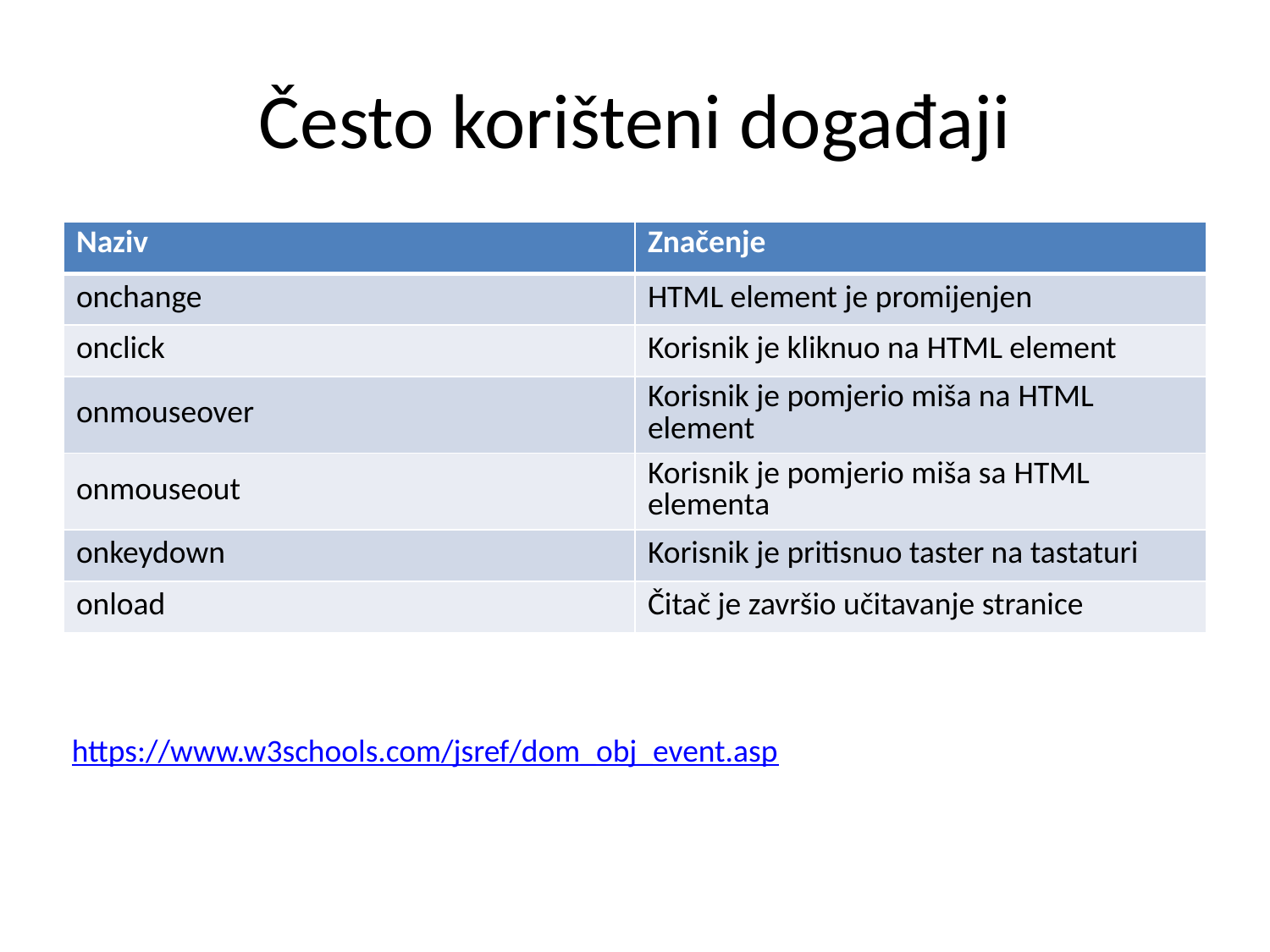

# Često korišteni događaji
| Naziv | Značenje |
| --- | --- |
| onchange | HTML element je promijenjen |
| onclick | Korisnik je kliknuo na HTML element |
| onmouseover | Korisnik je pomjerio miša na HTML element |
| onmouseout | Korisnik je pomjerio miša sa HTML elementa |
| onkeydown | Korisnik je pritisnuo taster na tastaturi |
| onload | Čitač je završio učitavanje stranice |
https://www.w3schools.com/jsref/dom_obj_event.asp